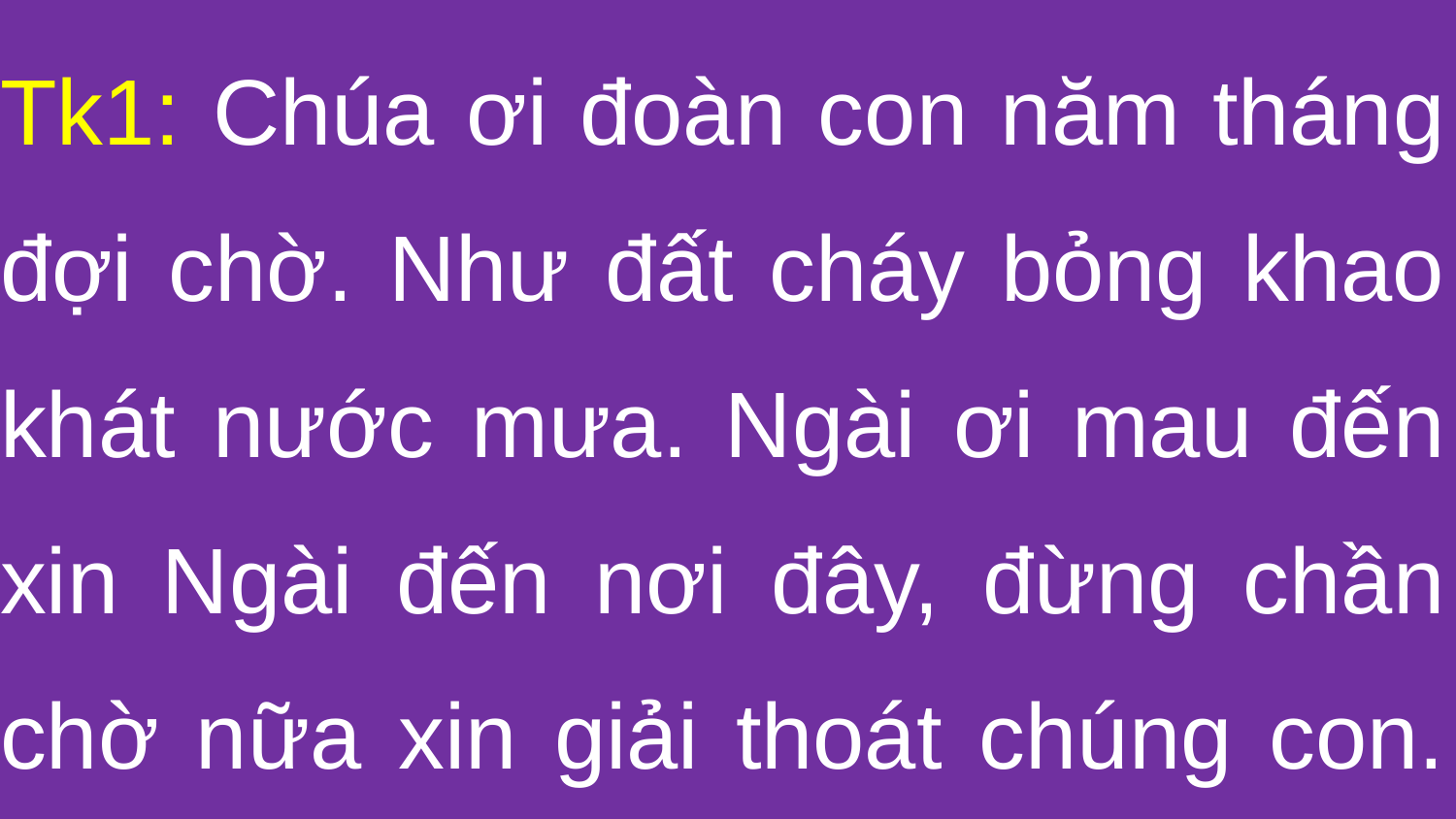

Tk1: Chúa ơi đoàn con năm tháng đợi chờ. Như đất cháy bỏng khao khát nước mưa. Ngài ơi mau đến xin Ngài đến nơi đây, đừng chần chờ nữa xin giải thoát chúng con.